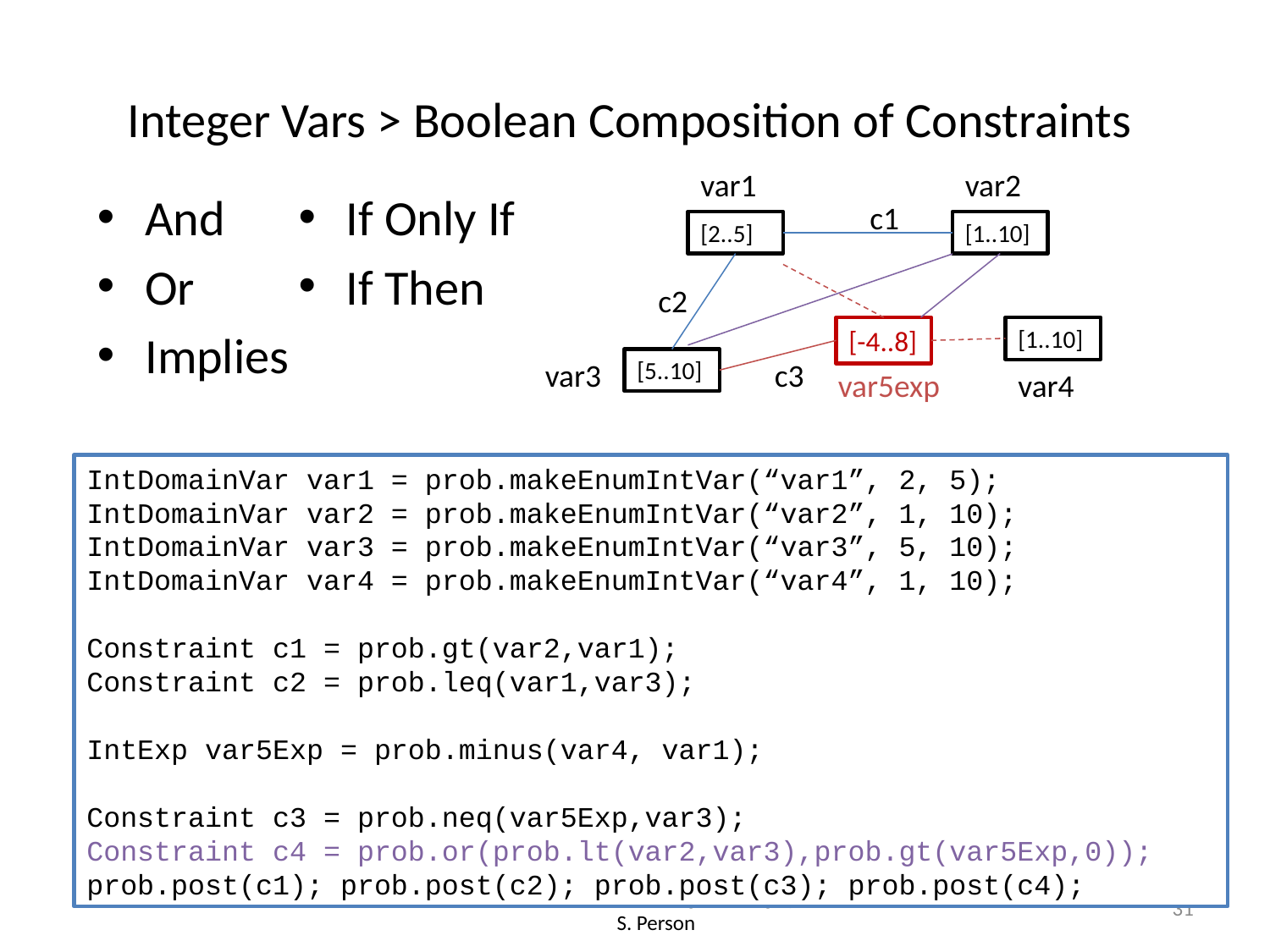

# Integer Vars > Boolean Composition of Constraints
var1
var2
And
Or
Implies
If Only If
If Then
c1
[2..5]
[1..10]
c2
[-4..8]
[1..10]
var3
[5..10]
c3
var5exp
var4
IntDomainVar var1 = prob.makeEnumIntVar(“var1”, 2, 5);
IntDomainVar var2 = prob.makeEnumIntVar(“var2”, 1, 10);
IntDomainVar var3 = prob.makeEnumIntVar(“var3”, 5, 10);
IntDomainVar var4 = prob.makeEnumIntVar(“var4”, 1, 10);

Constraint c1 = prob.gt(var2,var1);
Constraint c2 = prob.leq(var1,var3);

IntExp var5Exp = prob.minus(var4, var1);

Constraint c3 = prob.neq(var5Exp,var3);
Constraint c4 = prob.or(prob.lt(var2,var3),prob.gt(var5Exp,0));
prob.post(c1); prob.post(c2); prob.post(c3); prob.post(c4);
31